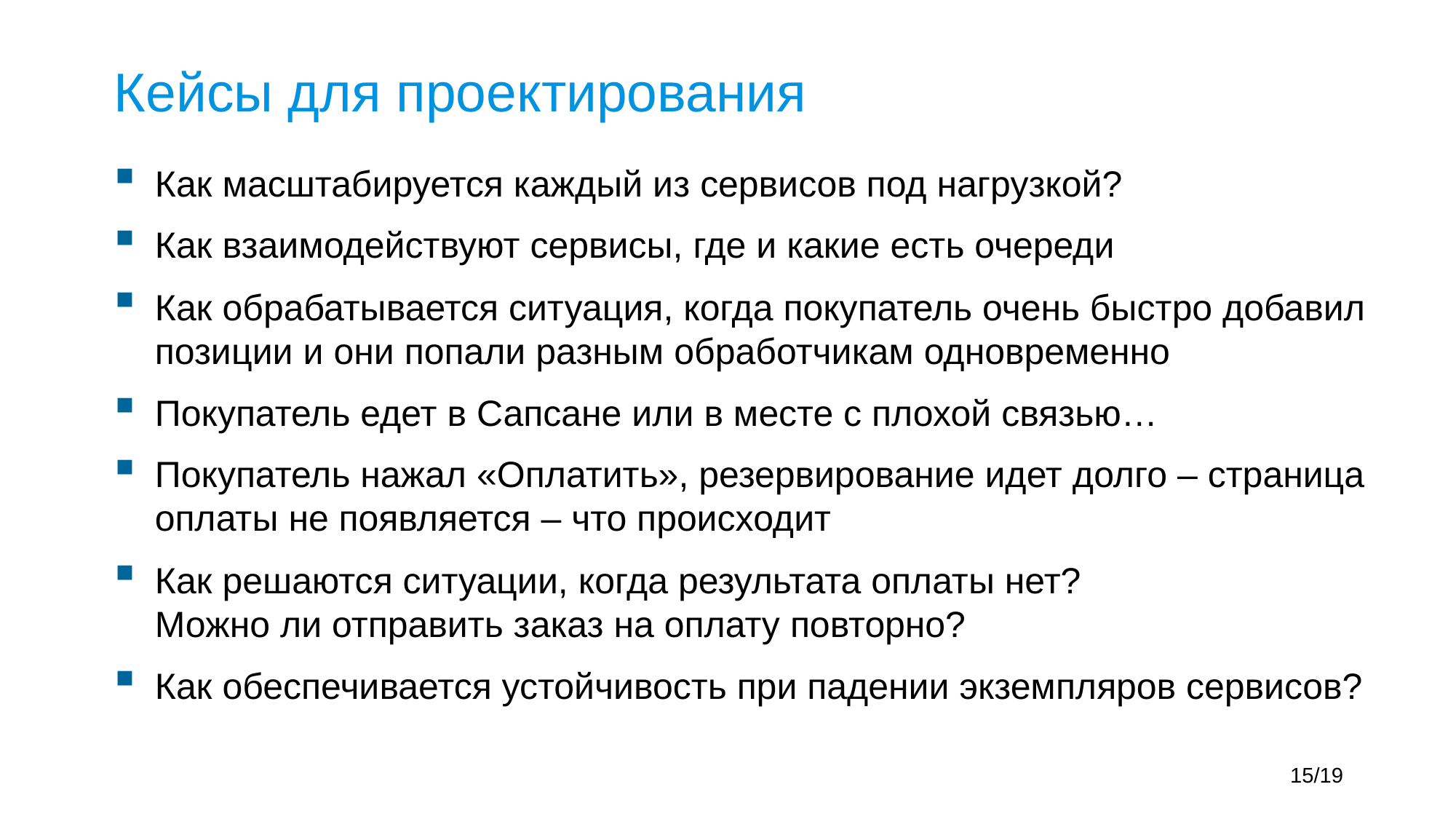

# Кейсы для проектирования
Как масштабируется каждый из сервисов под нагрузкой?
Как взаимодействуют сервисы, где и какие есть очереди
Как обрабатывается ситуация, когда покупатель очень быстро добавил позиции и они попали разным обработчикам одновременно
Покупатель едет в Сапсане или в месте с плохой связью…
Покупатель нажал «Оплатить», резервирование идет долго – страница оплаты не появляется – что происходит
Как решаются ситуации, когда результата оплаты нет?
Можно ли отправить заказ на оплату повторно?
Как обеспечивается устойчивость при падении экземпляров сервисов?

15/19